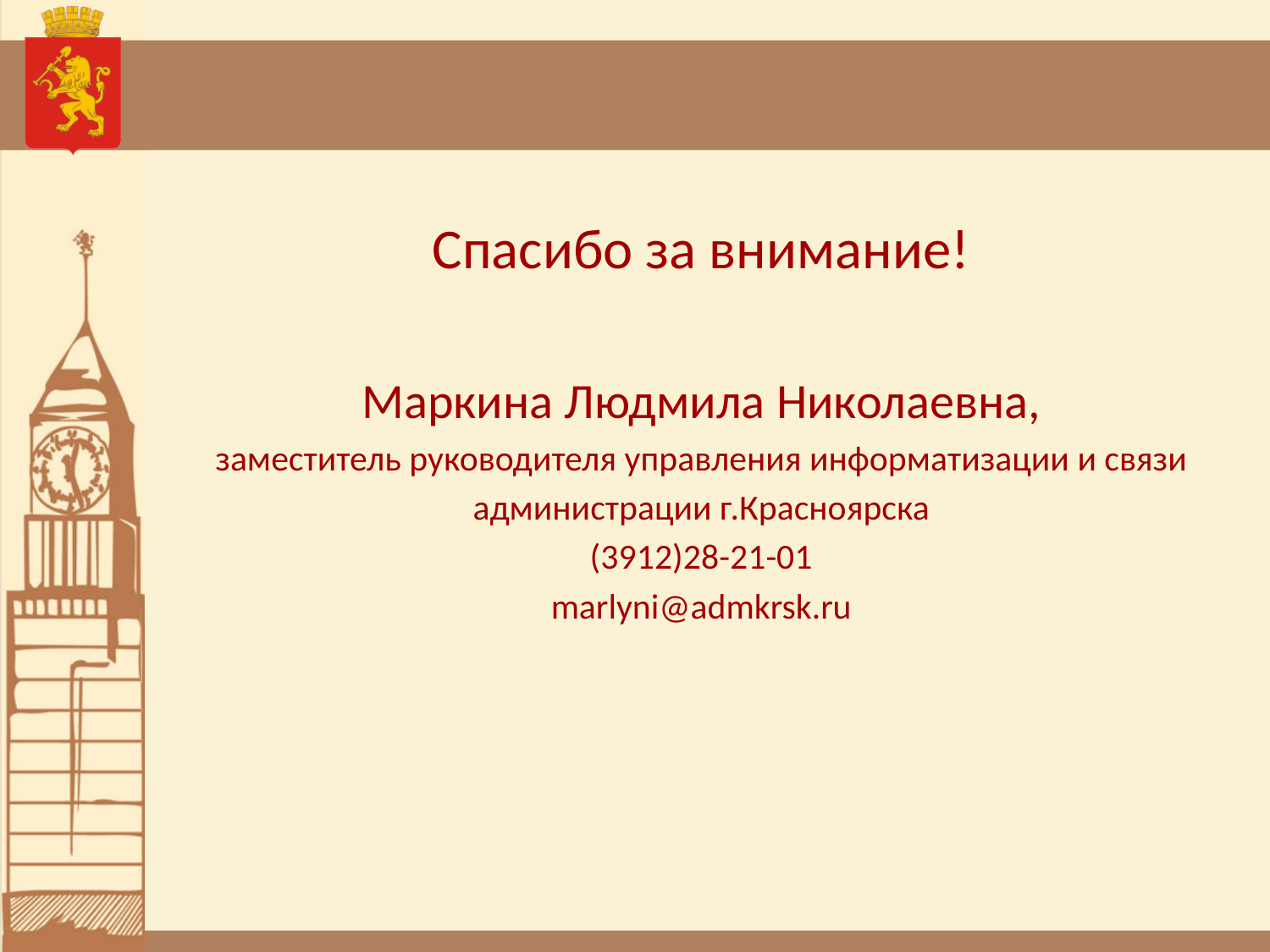

Спасибо за внимание!

Маркина Людмила Николаевна,
заместитель руководителя управления информатизации и связи
администрации г.Красноярска
(3912)28-21-01
marlyni@admkrsk.ru